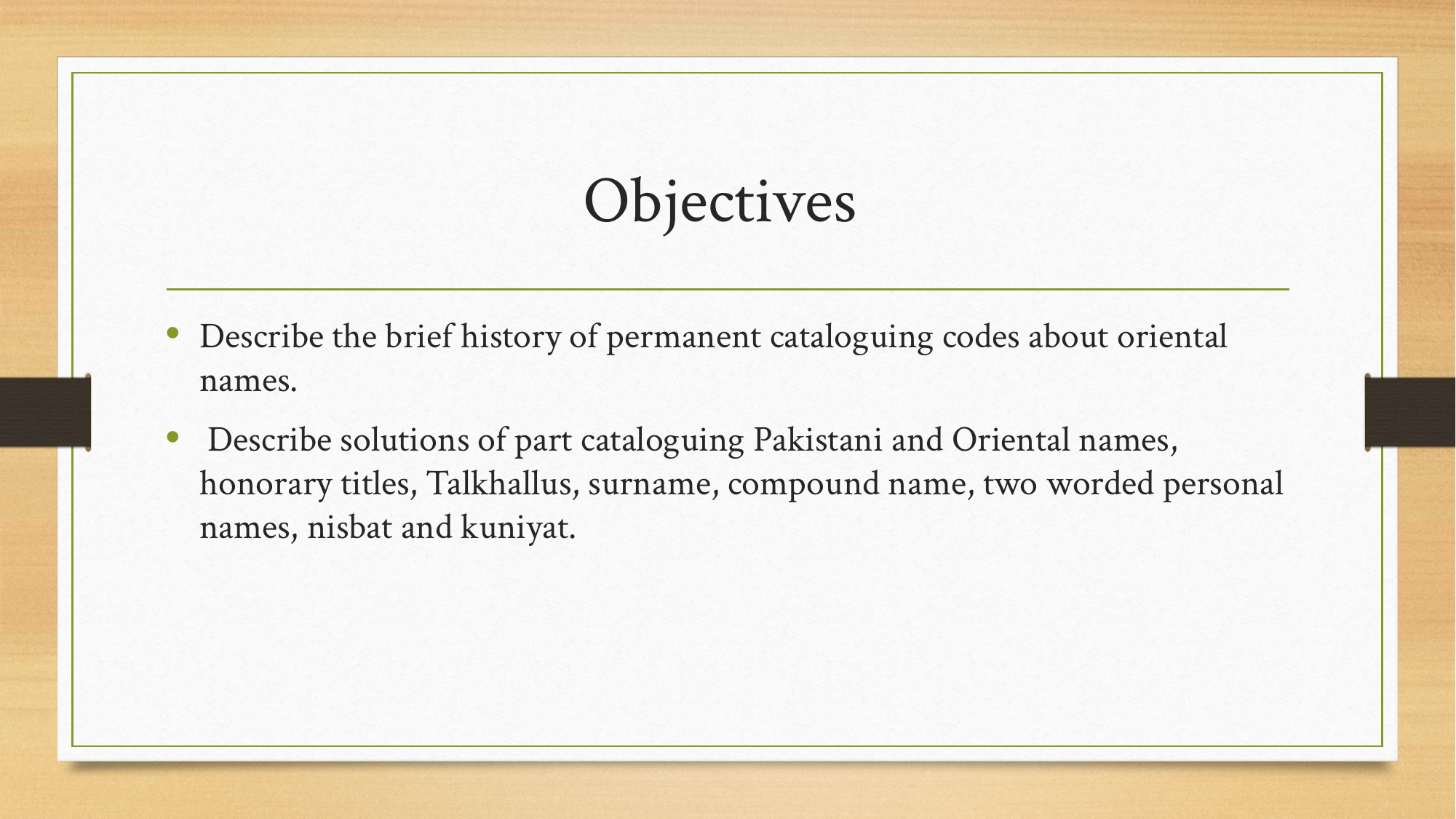

# Objectives
Describe the brief history of permanent cataloguing codes about oriental names.
 Describe solutions of part cataloguing Pakistani and Oriental names, honorary titles, Talkhallus, surname, compound name, two worded personal names, nisbat and kuniyat.